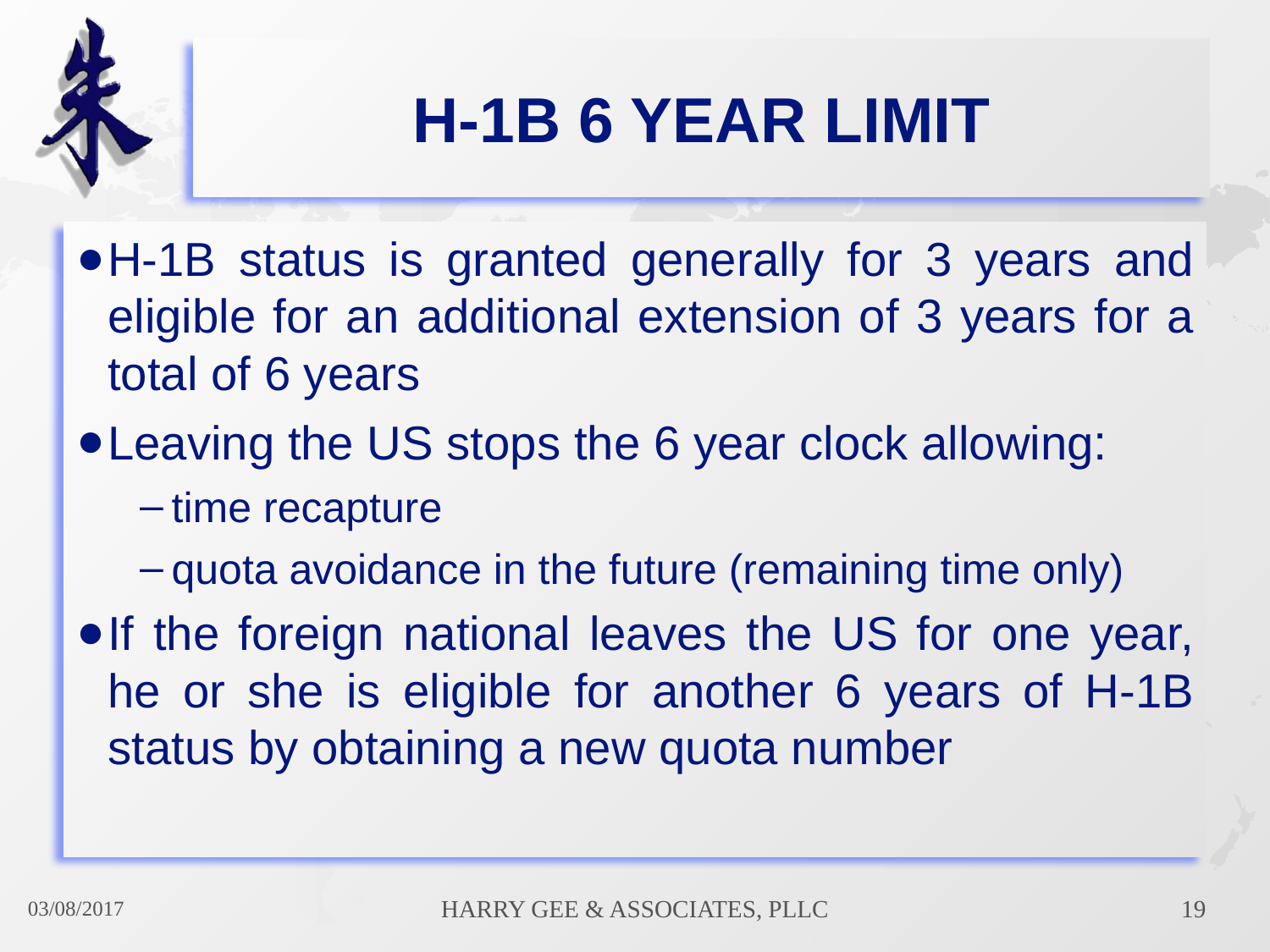

# H-1B 6 Year Limit
H-1B status is granted generally for 3 years and eligible for an additional extension of 3 years for a total of 6 years
Leaving the US stops the 6 year clock allowing:
time recapture
quota avoidance in the future (remaining time only)
If the foreign national leaves the US for one year, he or she is eligible for another 6 years of H-1B status by obtaining a new quota number

03/08/2017
Harry Gee & Associates, PLLC
19